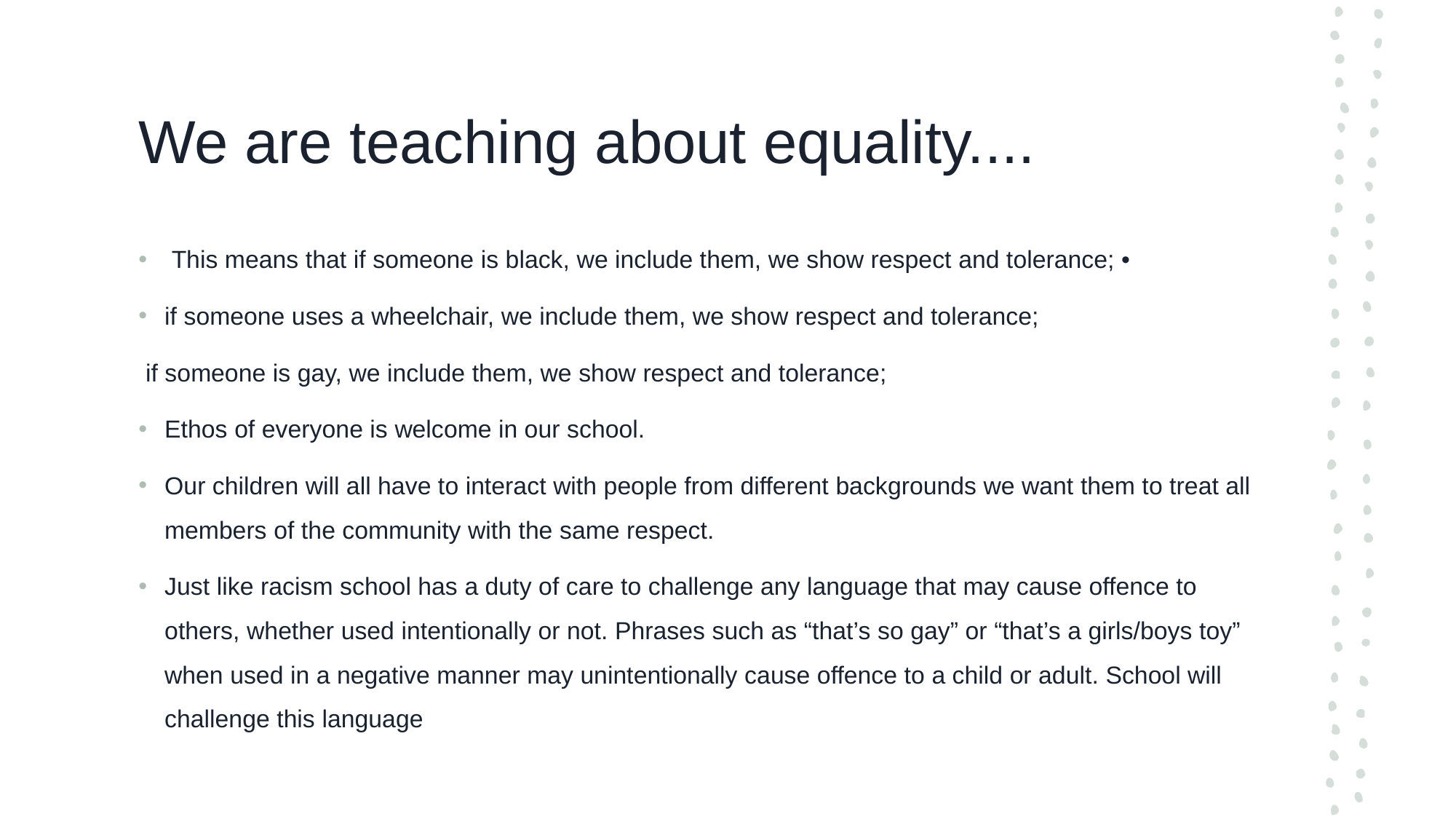

# We are teaching about equality....
 This means that if someone is black, we include them, we show respect and tolerance; •
if someone uses a wheelchair, we include them, we show respect and tolerance;
 if someone is gay, we include them, we show respect and tolerance;
Ethos of everyone is welcome in our school.
Our children will all have to interact with people from different backgrounds we want them to treat all members of the community with the same respect.
Just like racism school has a duty of care to challenge any language that may cause offence to others, whether used intentionally or not. Phrases such as “that’s so gay” or “that’s a girls/boys toy” when used in a negative manner may unintentionally cause offence to a child or adult. School will challenge this language